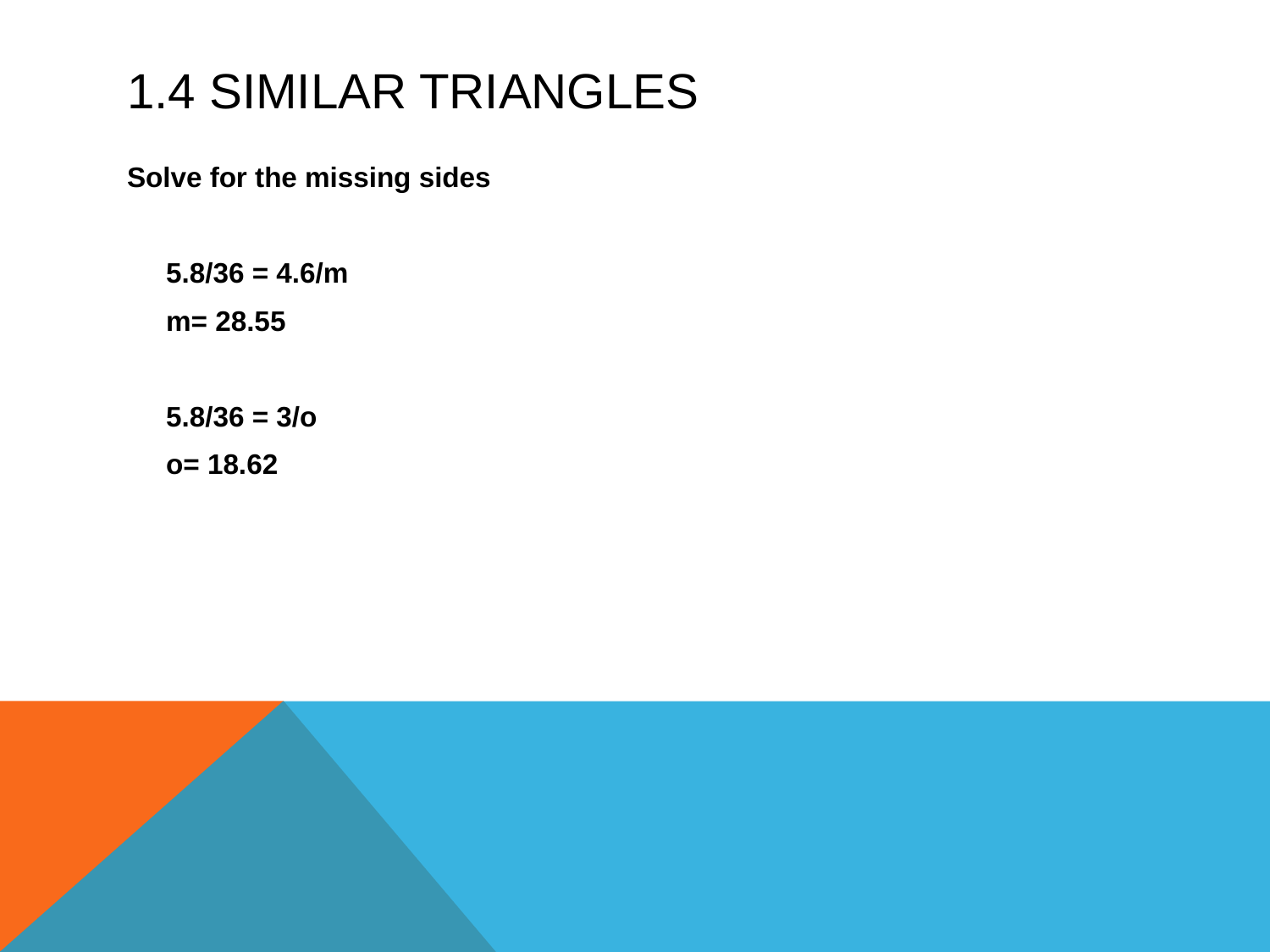

# 1.4 similar triangles
Solve for the missing sides

     5.8/36 = 4.6/m
     m= 28.55

     5.8/36 = 3/o
     o= 18.62